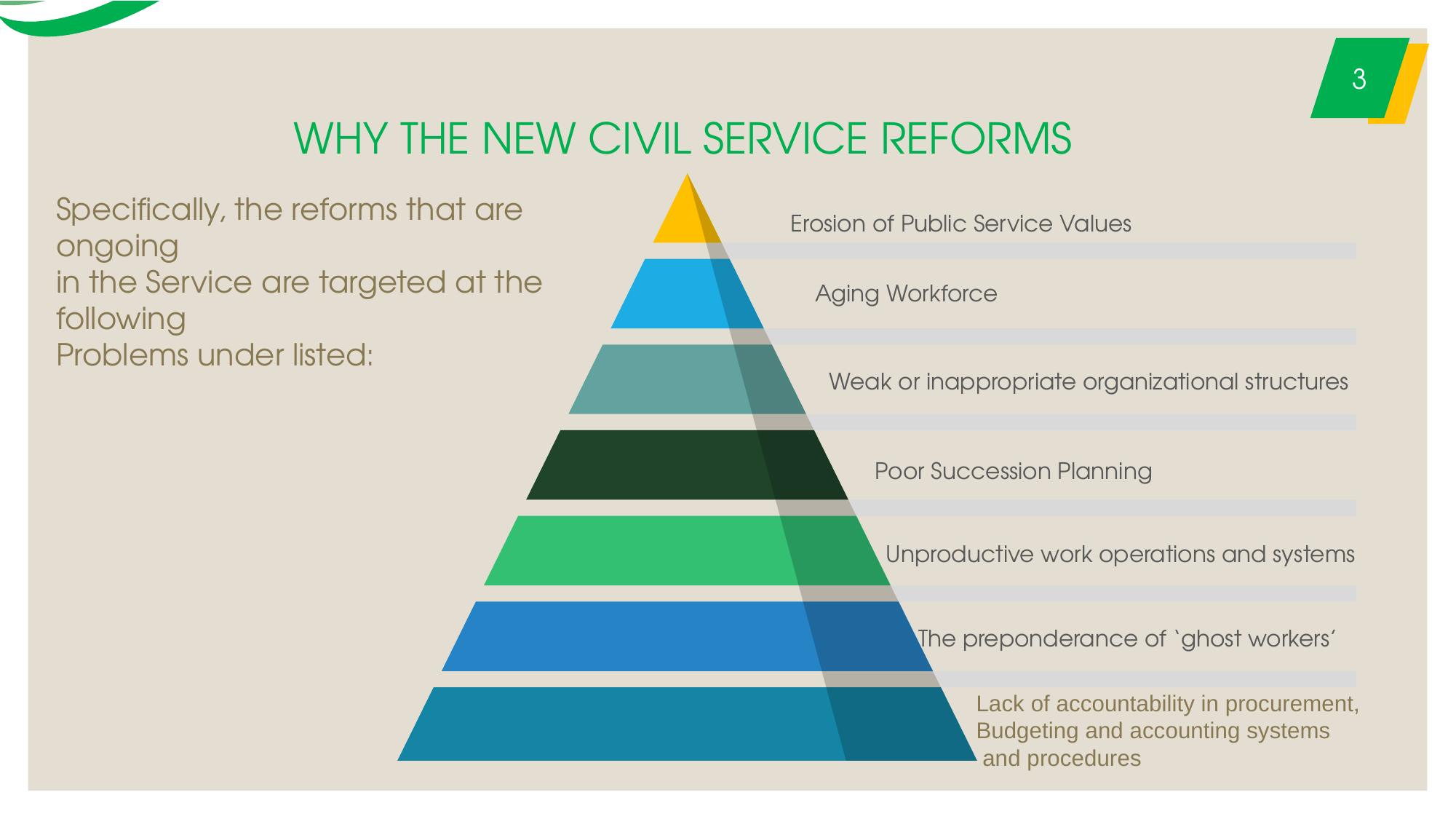

3

3
# WHY THE NEW CIVIL SERVICE REFORMS

Erosion of Public Service Values

Aging Workforce

Weak or inappropriate organizational structures

Poor Succession Planning

Unproductive work operations and systems

The preponderance of ‘ghost workers’

Lack of accountability in procurement,
Budgeting and accounting systems
 and procedures

Specifically, the reforms that are ongoing
in the Service are targeted at the following
Problems under listed: